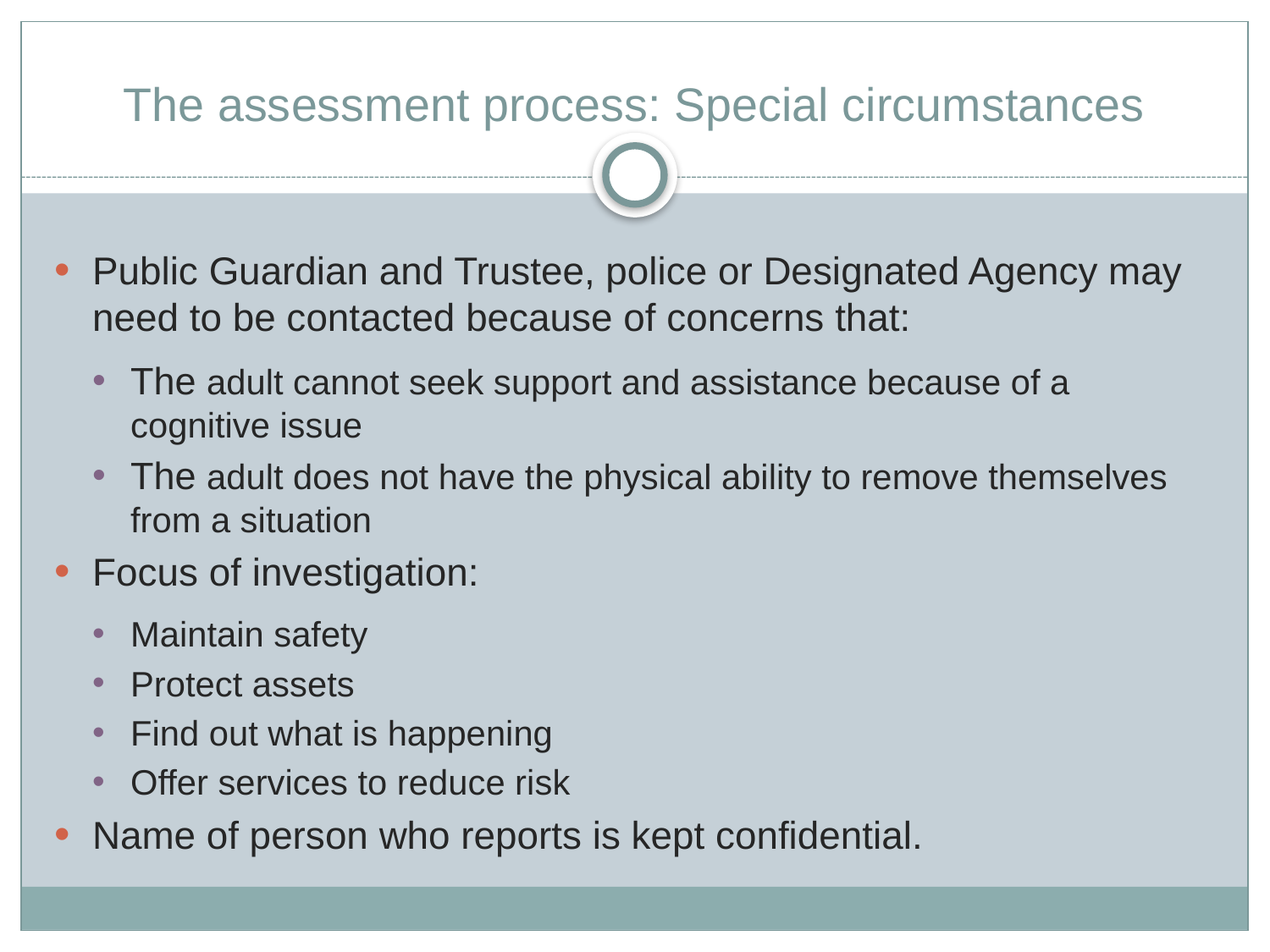

# The assessment process: Special circumstances
Public Guardian and Trustee, police or Designated Agency may need to be contacted because of concerns that:
The adult cannot seek support and assistance because of a cognitive issue
The adult does not have the physical ability to remove themselves from a situation
Focus of investigation:
Maintain safety
Protect assets
Find out what is happening
Offer services to reduce risk
Name of person who reports is kept confidential.